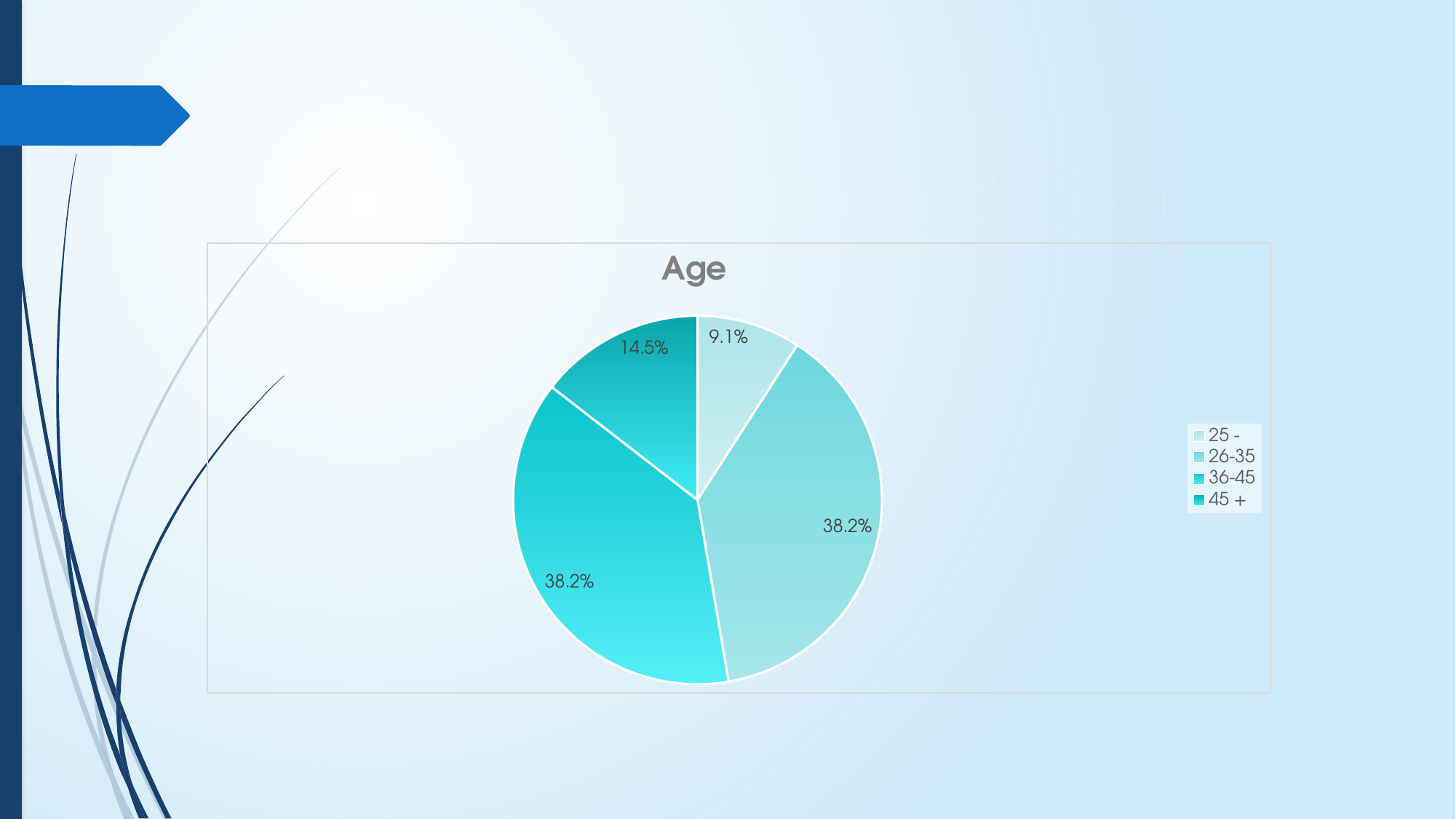

### Chart: Age

| Category | Sales |
|---|---|
| 25 - | 9.1 |
| 26-35 | 38.2 |
| 36-45 | 38.2 |
| 45 + | 14.5 |